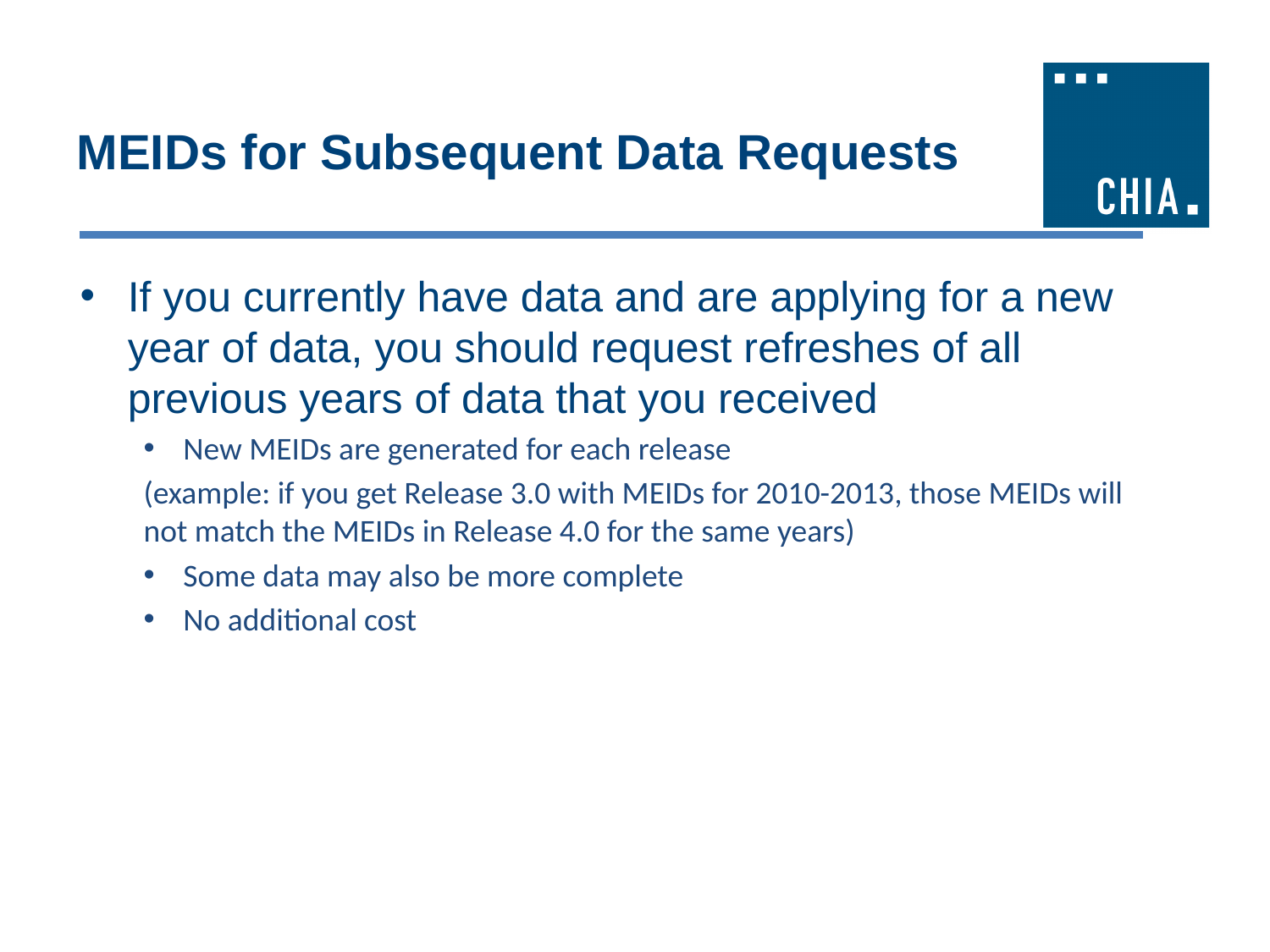

# MEIDs for Subsequent Data Requests
If you currently have data and are applying for a new year of data, you should request refreshes of all previous years of data that you received
New MEIDs are generated for each release
(example: if you get Release 3.0 with MEIDs for 2010-2013, those MEIDs will not match the MEIDs in Release 4.0 for the same years)
Some data may also be more complete
No additional cost